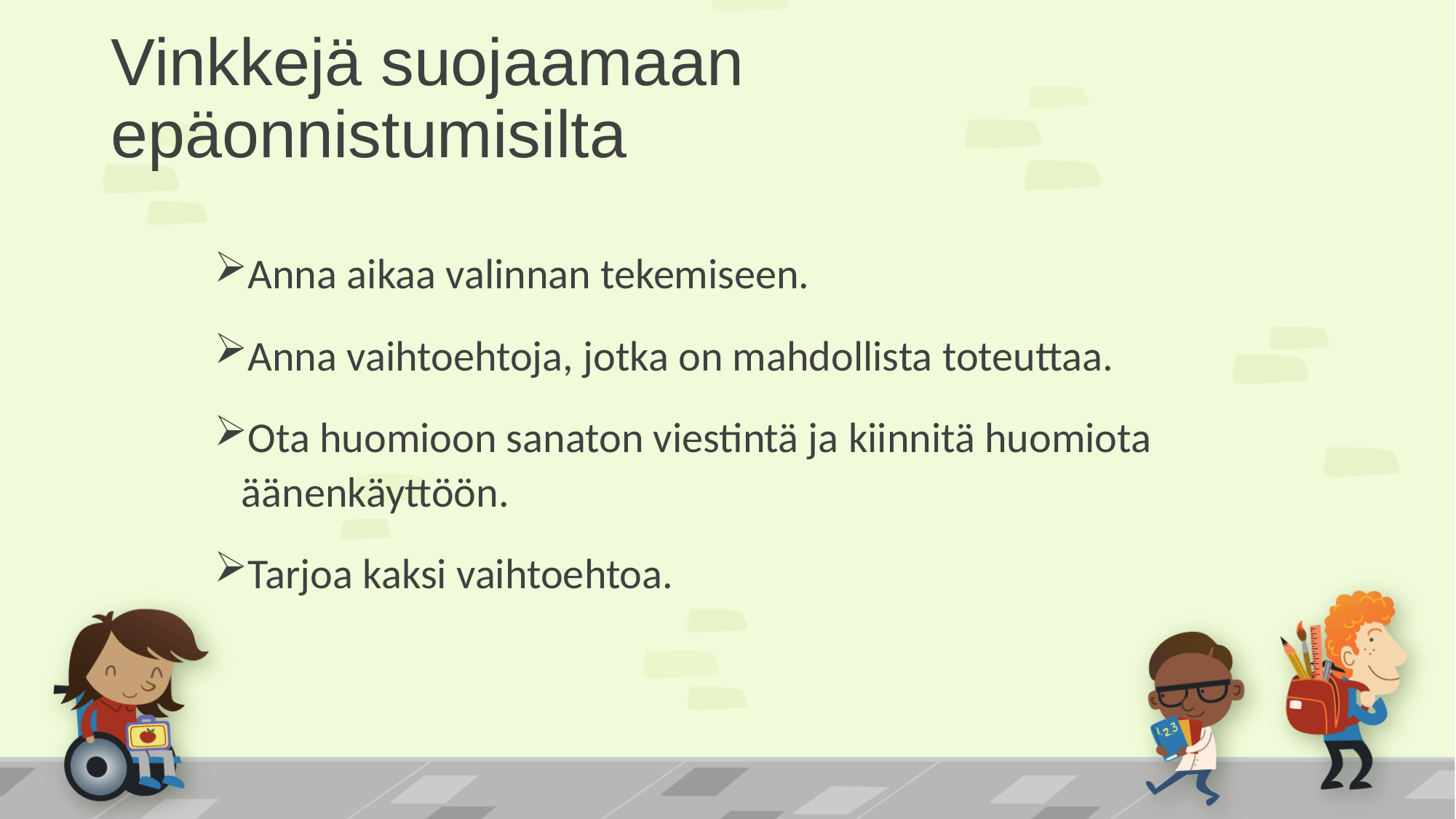

# Vinkkejä suojaamaan epäonnistumisilta
Anna aikaa valinnan tekemiseen.
Anna vaihtoehtoja, jotka on mahdollista toteuttaa.
Ota huomioon sanaton viestintä ja kiinnitä huomiota äänenkäyttöön.
Tarjoa kaksi vaihtoehtoa.